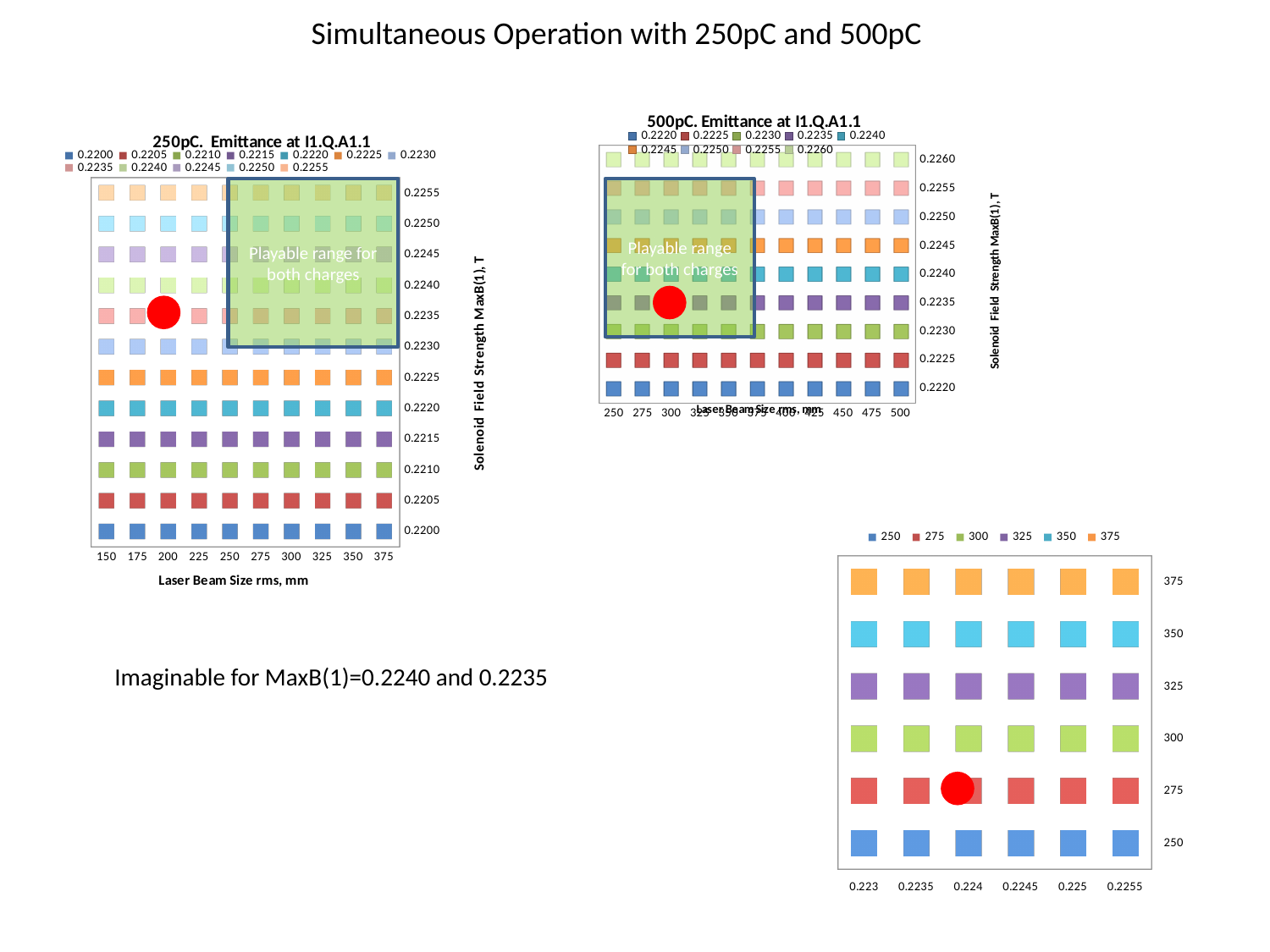

Simultaneous Operation with 250pC and 500pC

[unsupported chart]

[unsupported chart]

Playable range for both charges

Playable range for both charges

[unsupported chart]

Imaginable for MaxB(1)=0.2240 and 0.2235